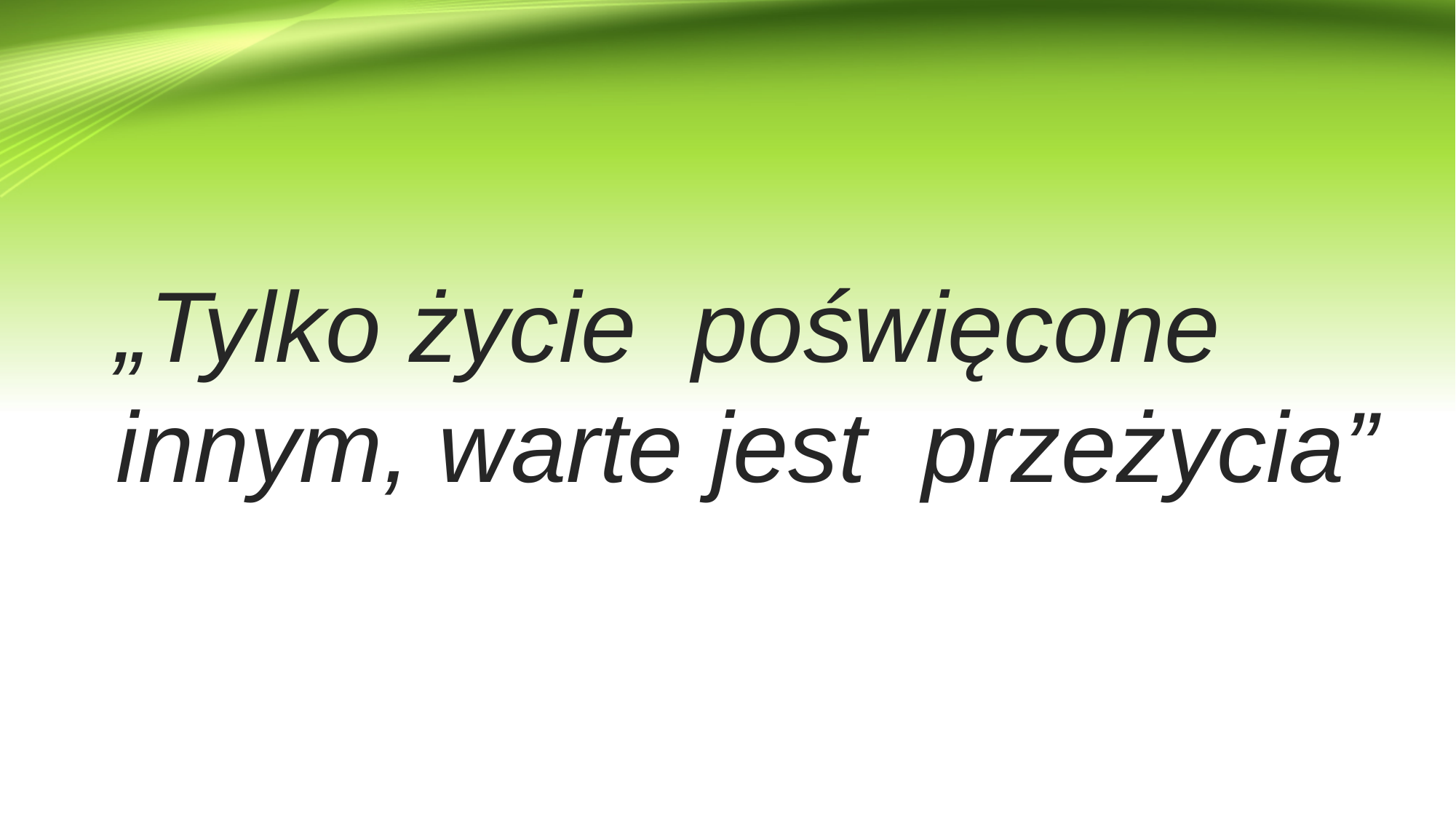

„Tylko życie  poświęcone innym, warte jest  przeżycia”